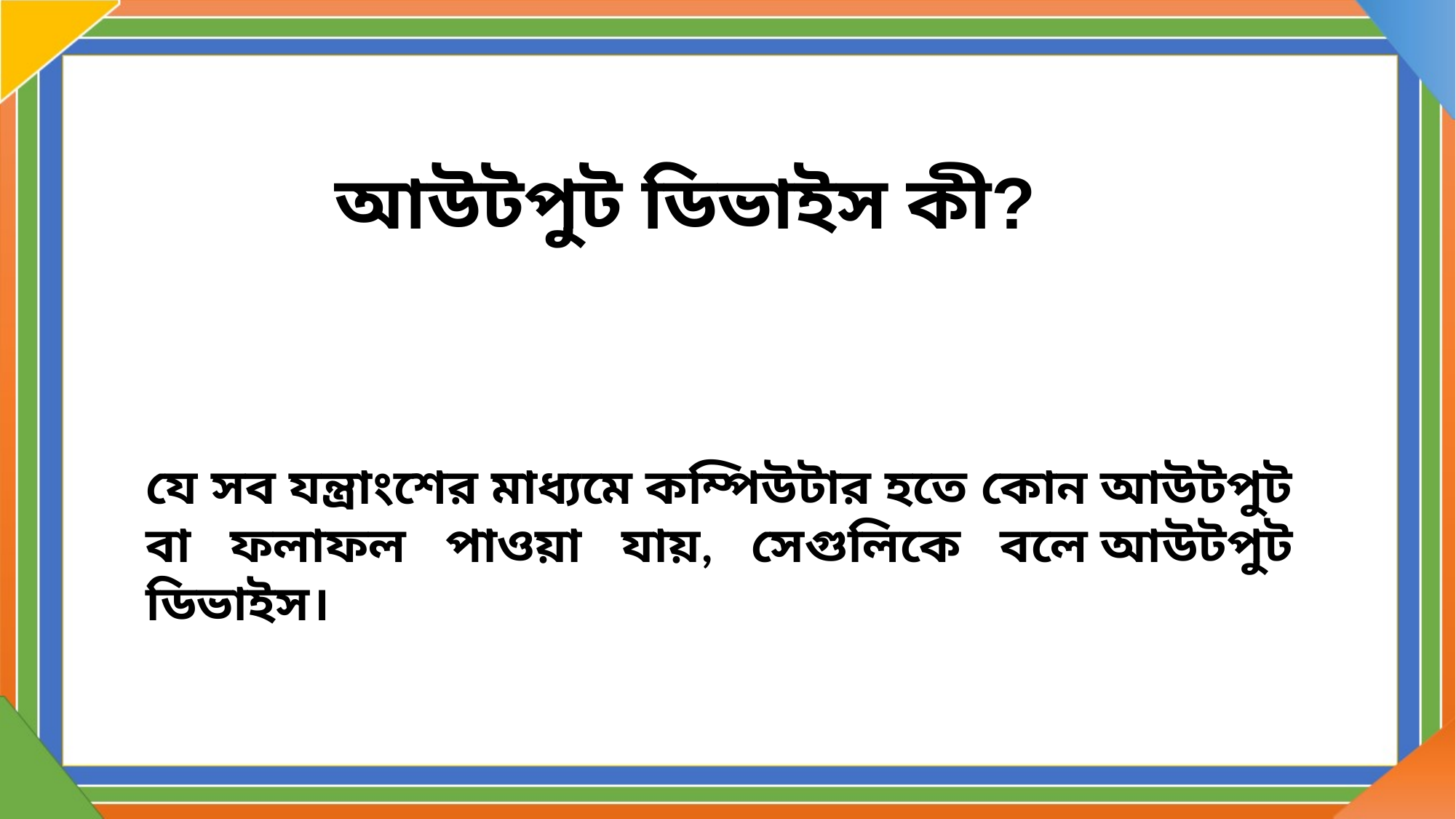

আউটপুট ডিভাইস কী?

যে সব যন্ত্রাংশের মাধ্যমে কম্পিউটার হতে কোন আউটপুট বা ফলাফল পাওয়া যায়, সেগুলিকে বলে আউটপুট ডিভাইস।